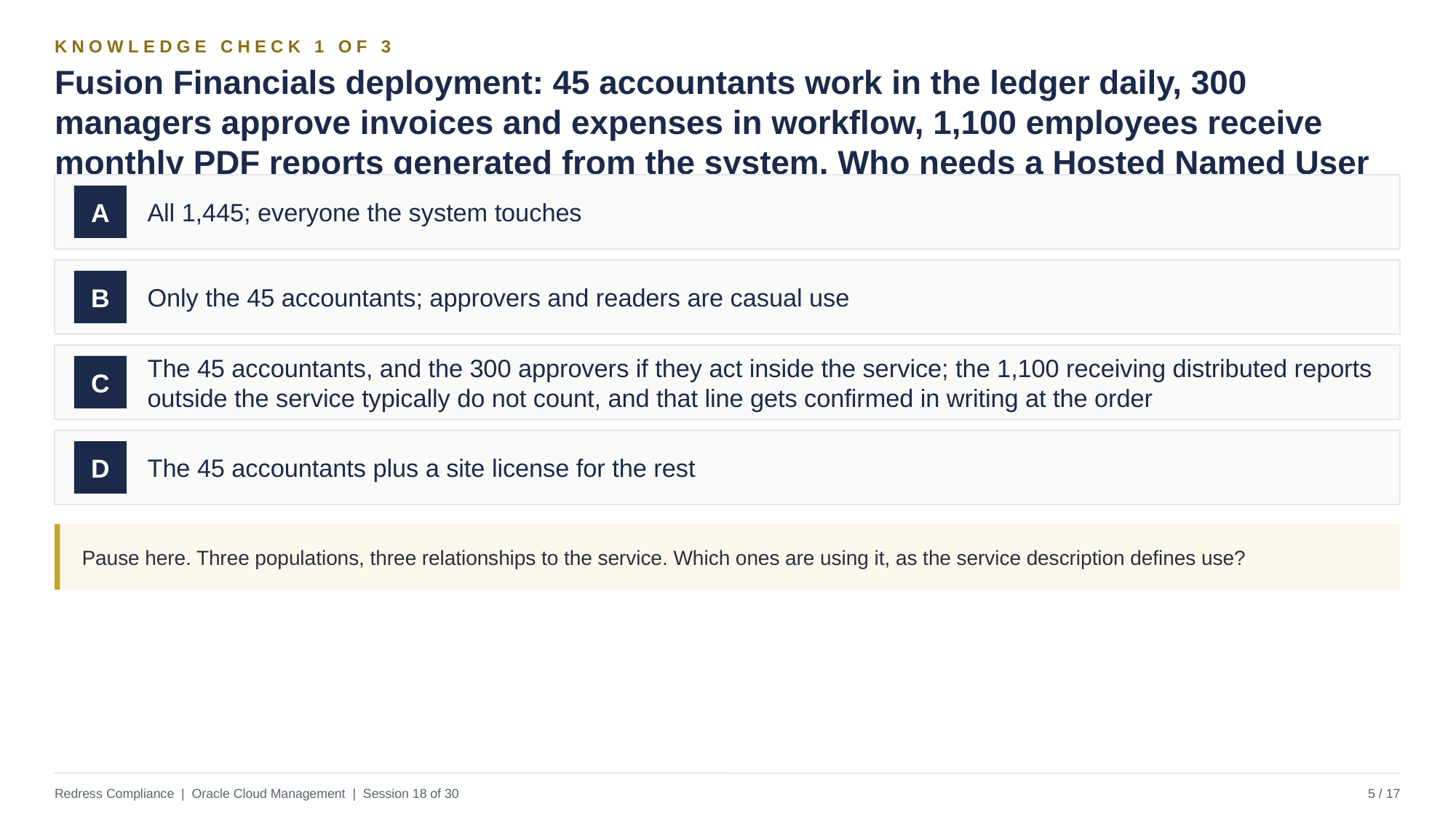

KNOWLEDGE CHECK 1 OF 3
Fusion Financials deployment: 45 accountants work in the ledger daily, 300 managers approve invoices and expenses in workflow, 1,100 employees receive monthly PDF reports generated from the system. Who needs a Hosted Named User subscription?

All 1,445; everyone the system touches

A

Only the 45 accountants; approvers and readers are casual use

B

The 45 accountants, and the 300 approvers if they act inside the service; the 1,100 receiving distributed reports outside the service typically do not count, and that line gets confirmed in writing at the order

C

The 45 accountants plus a site license for the rest

D

Pause here. Three populations, three relationships to the service. Which ones are using it, as the service description defines use?

Redress Compliance  |  Oracle Cloud Management  |  Session 18 of 30
5 / 17